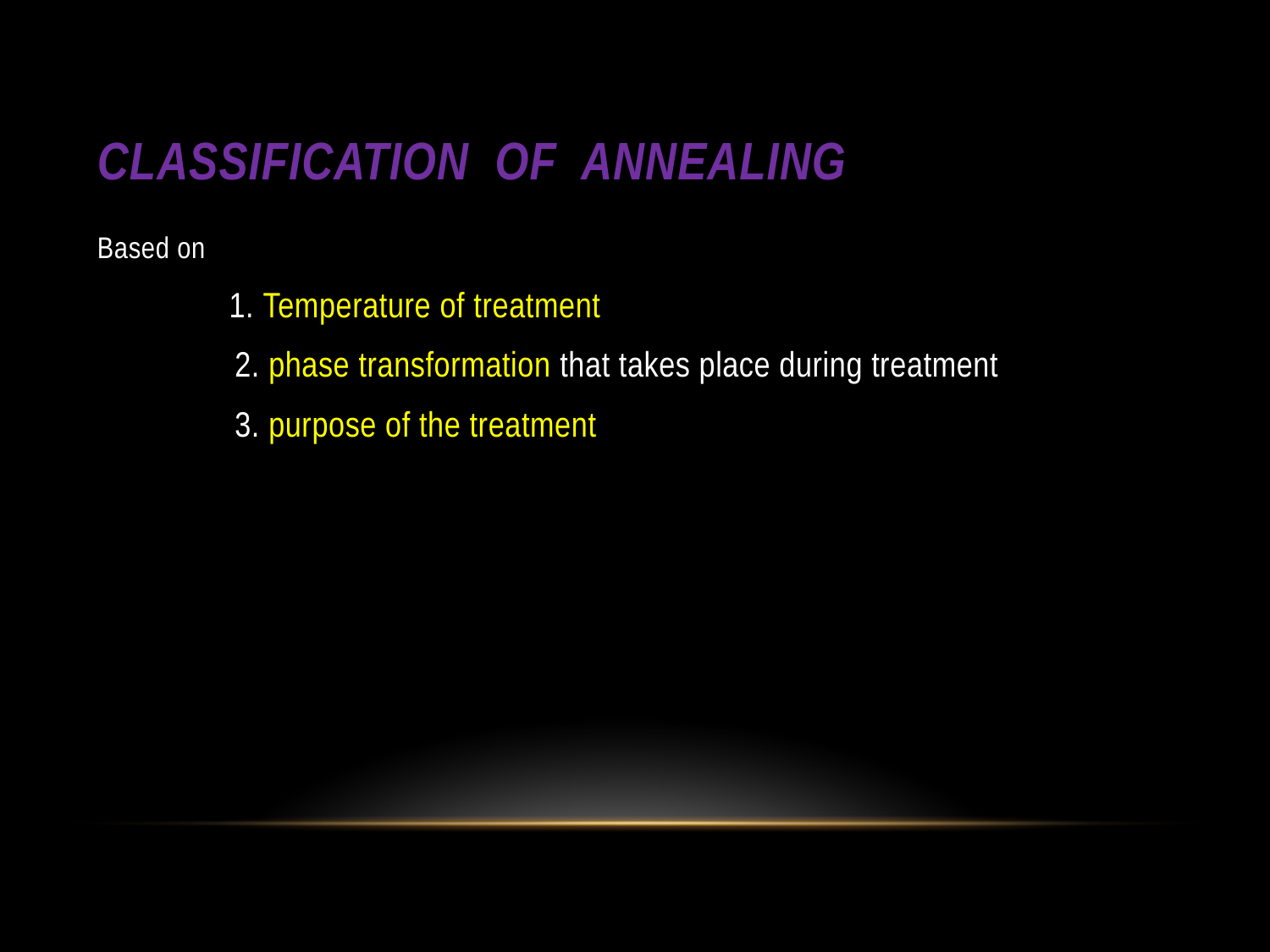

# Classification  of  annealing
Based on
                  1. Temperature of treatment
                2. phase transformation that takes place during treatment
                3. purpose of the treatment